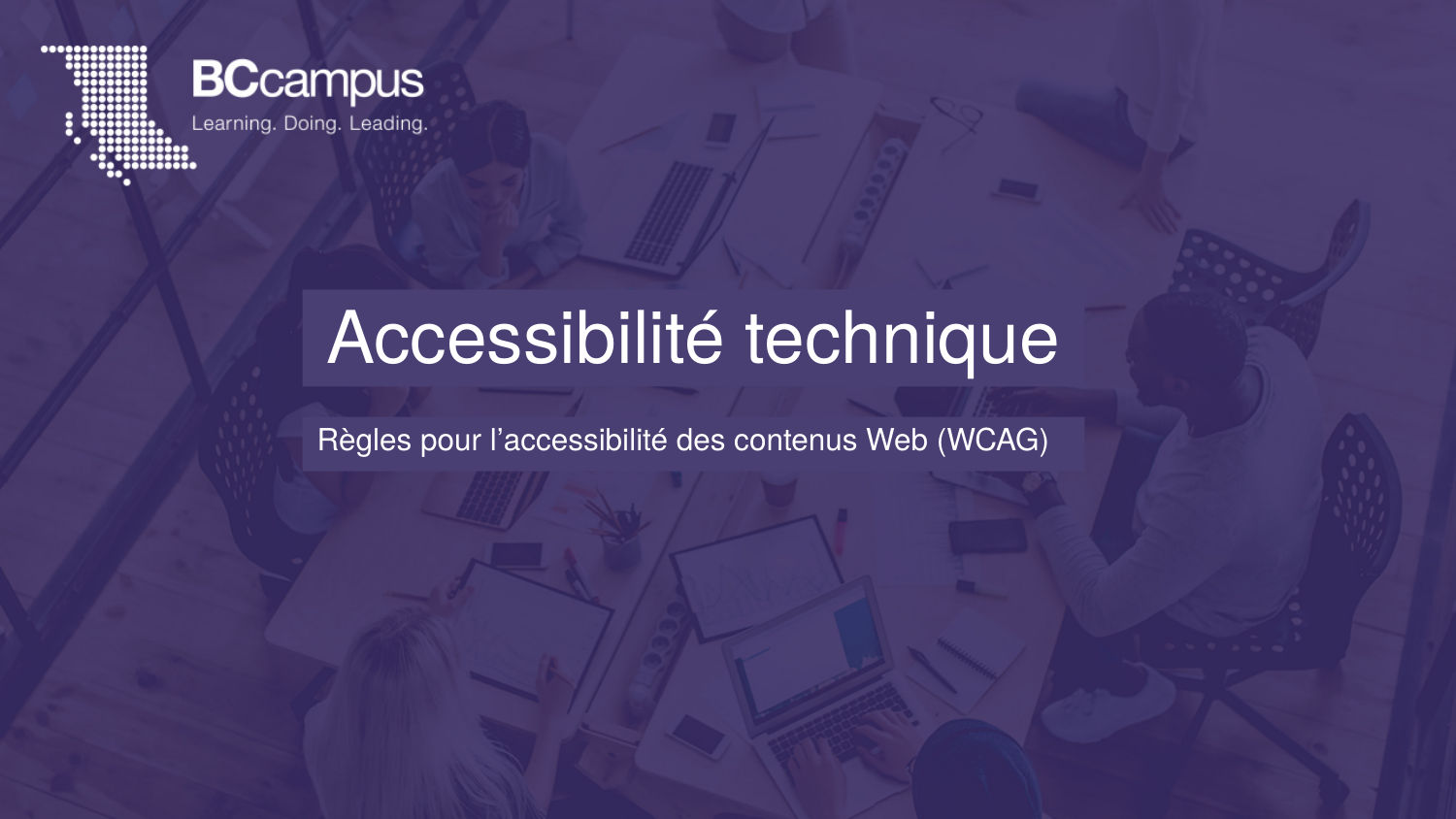

# Accessibilité technique
Règles pour l’accessibilité des contenus Web (WCAG)